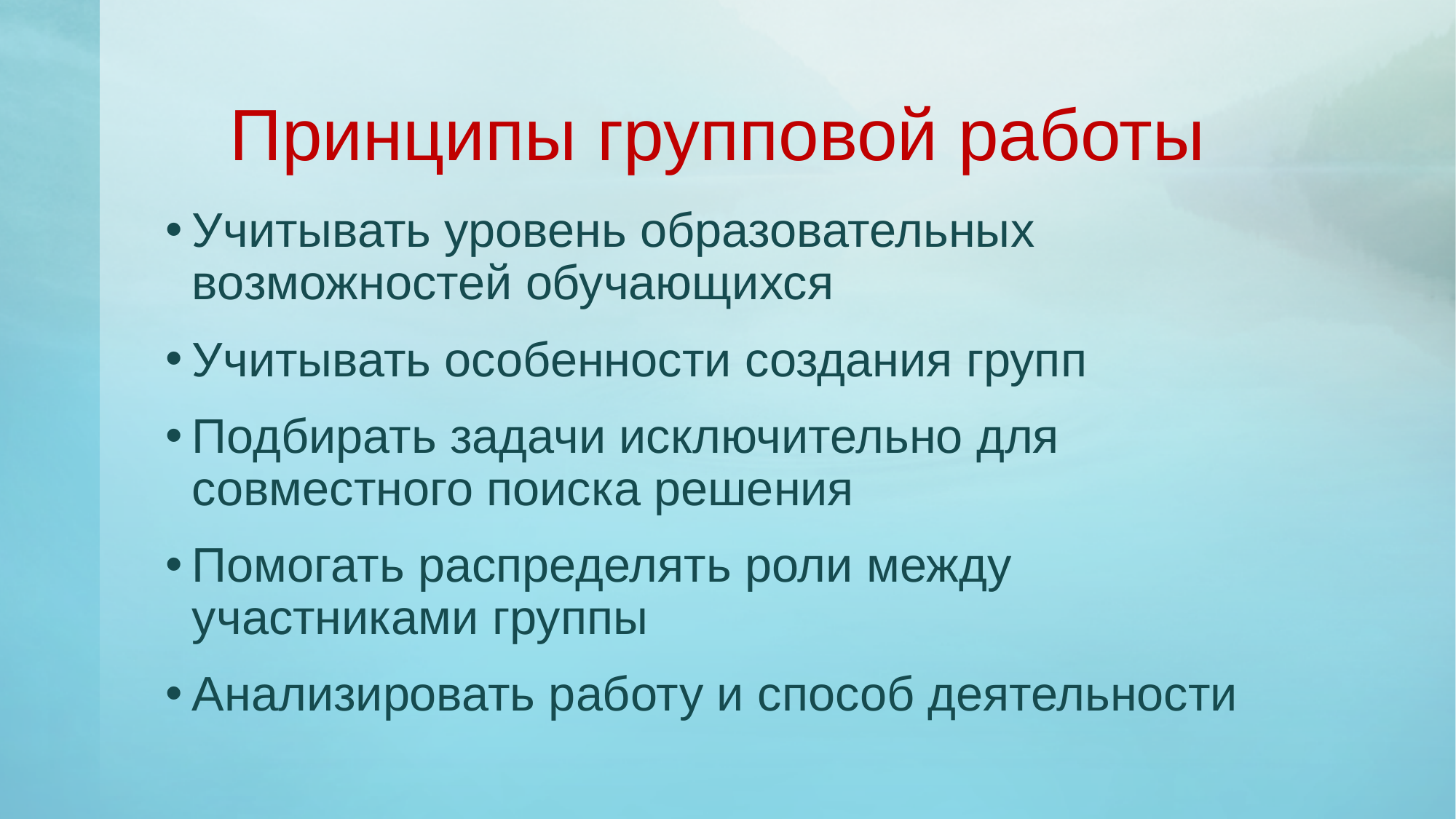

# Принципы групповой работы
Учитывать уровень образовательных возможностей обучающихся
Учитывать особенности создания групп
Подбирать задачи исключительно для совместного поиска решения
Помогать распределять роли между участниками группы
Анализировать работу и способ деятельности